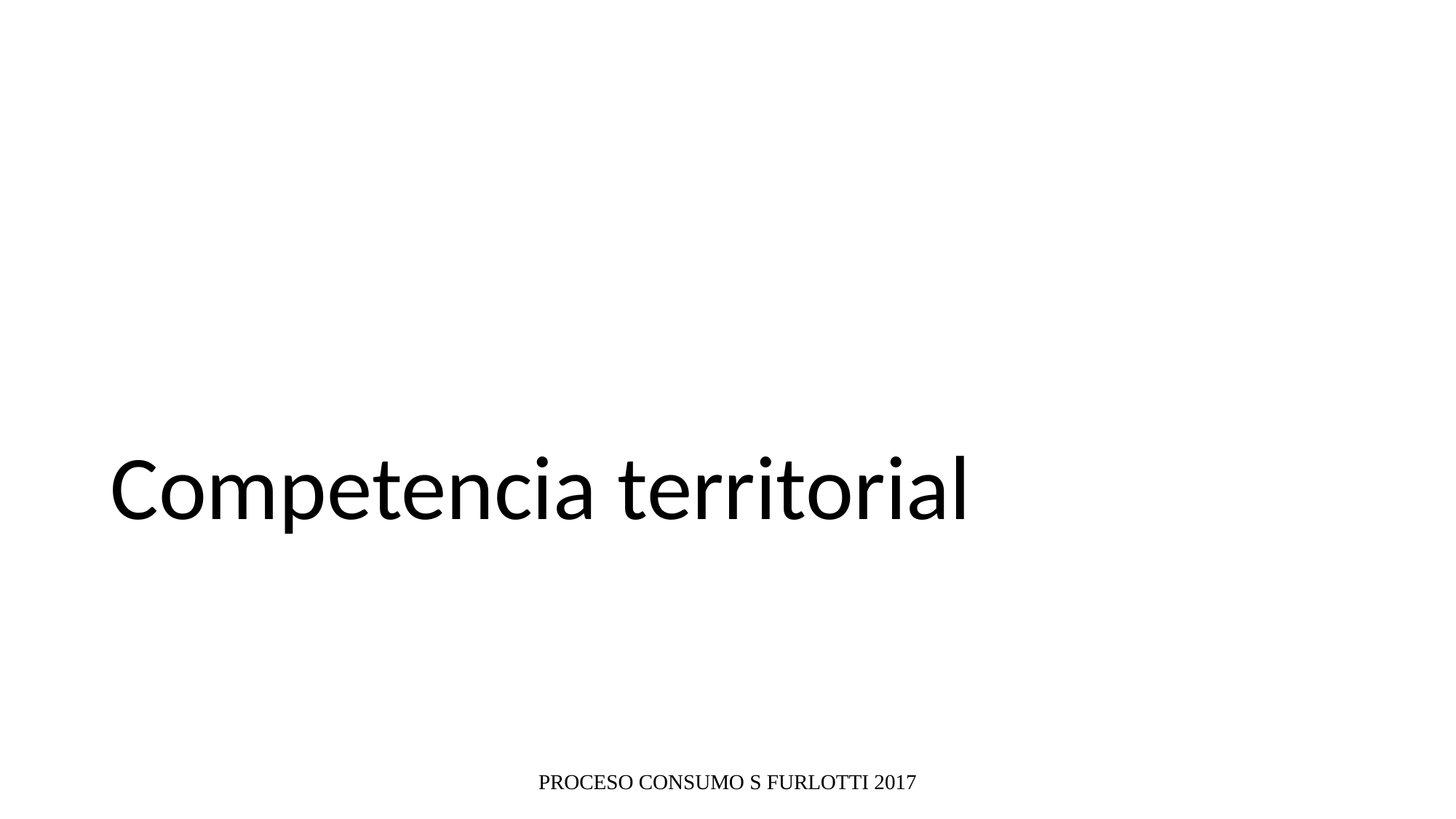

# Competencia territorial

PROCESO CONSUMO S FURLOTTI 2017